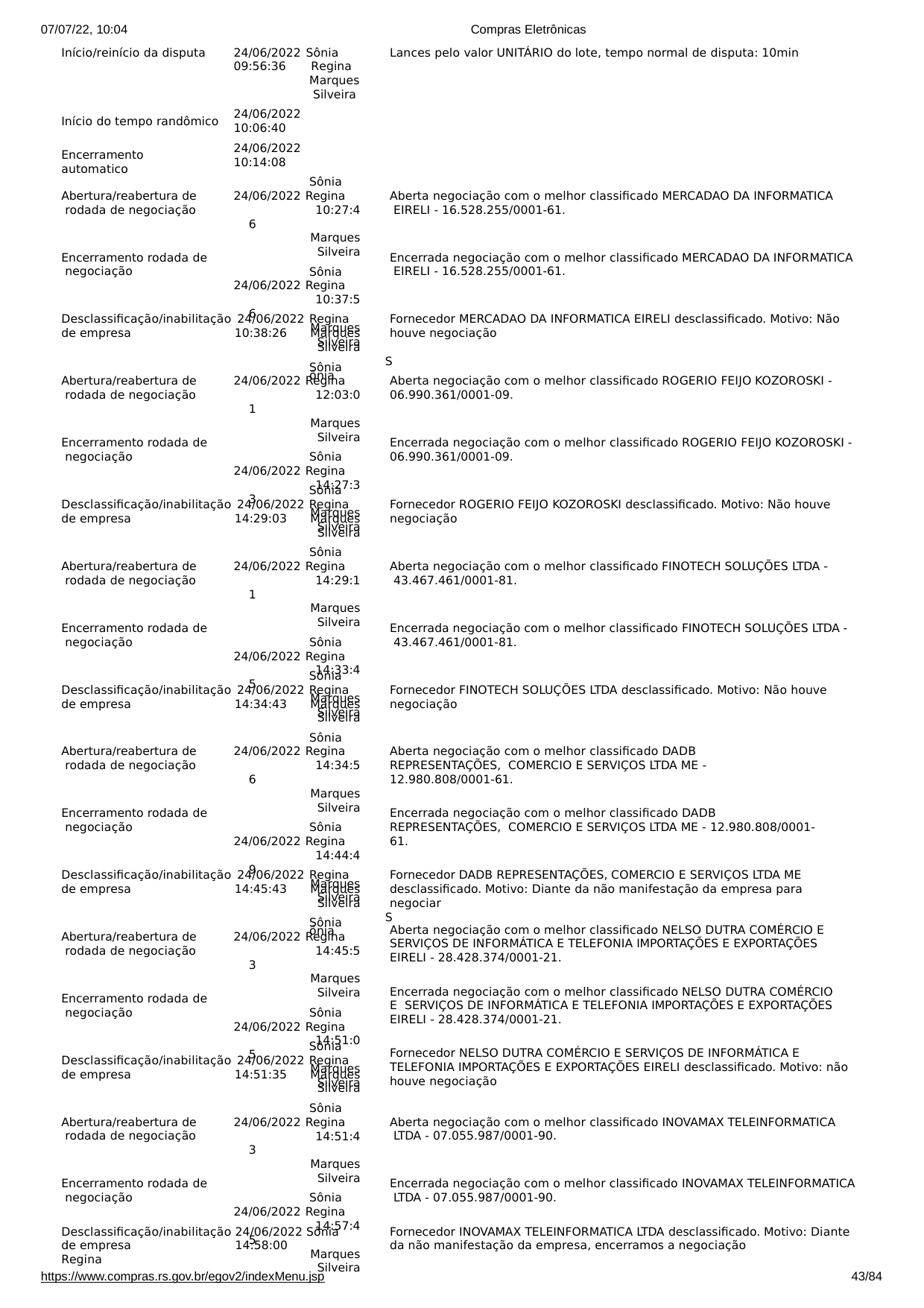

07/07/22, 10:04
Início/reinício da disputa
Compras Eletrônicas
Lances pelo valor UNITÁRIO do lote, tempo normal de disputa: 10min
24/06/2022 Sônia  09:56:36	Regina
Marques  Silveira
24/06/2022
10:06:40
24/06/2022
10:14:08
Sônia  24/06/2022 Regina
10:27:46	Marques
Silveira
Sônia  24/06/2022 Regina
10:37:56	Marques
Silveira
Sônia
Início do tempo randômico
Encerramento automatico
Abertura/reabertura de  rodada de negociação
Aberta negociação com o melhor classificado MERCADAO DA INFORMATICA  EIRELI - 16.528.255/0001-61.
Encerramento rodada de  negociação
Encerrada negociação com o melhor classificado MERCADAO DA INFORMATICA  EIRELI - 16.528.255/0001-61.
Desclassificação/inabilitação 24/06/2022 Regina
Fornecedor MERCADAO DA INFORMATICA EIRELI desclassificado. Motivo: Não  houve negociação
de empresa
10:38:26	Marques
Silveira
Sônia  24/06/2022 Regina
12:03:01	Marques
Silveira
Sônia  24/06/2022 Regina
14:27:33	Marques
Silveira
Abertura/reabertura de  rodada de negociação
Aberta negociação com o melhor classificado ROGERIO FEIJO KOZOROSKI -  06.990.361/0001-09.
Encerramento rodada de  negociação
Encerrada negociação com o melhor classificado ROGERIO FEIJO KOZOROSKI -  06.990.361/0001-09.
Sônia  Desclassificação/inabilitação 24/06/2022 Regina
Fornecedor ROGERIO FEIJO KOZOROSKI desclassificado. Motivo: Não houve  negociação
de empresa
14:29:03	Marques
Silveira
Sônia  24/06/2022 Regina
14:29:11	Marques
Silveira
Sônia  24/06/2022 Regina
14:33:45	Marques
Silveira
Abertura/reabertura de  rodada de negociação
Aberta negociação com o melhor classificado FINOTECH SOLUÇÕES LTDA -  43.467.461/0001-81.
Encerramento rodada de  negociação
Encerrada negociação com o melhor classificado FINOTECH SOLUÇÕES LTDA -  43.467.461/0001-81.
Sônia  Desclassificação/inabilitação 24/06/2022 Regina
Fornecedor FINOTECH SOLUÇÕES LTDA desclassificado. Motivo: Não houve  negociação
de empresa
14:34:43	Marques
Silveira
Sônia  24/06/2022 Regina
14:34:56	Marques
Silveira
Sônia  24/06/2022 Regina
14:44:49	Marques
Silveira
Sônia
Abertura/reabertura de  rodada de negociação
Aberta negociação com o melhor classificado DADB REPRESENTAÇÕES,  COMERCIO E SERVIÇOS LTDA ME - 12.980.808/0001-61.
Encerramento rodada de  negociação
Encerrada negociação com o melhor classificado DADB REPRESENTAÇÕES,  COMERCIO E SERVIÇOS LTDA ME - 12.980.808/0001-61.
Desclassificação/inabilitação 24/06/2022 Regina
Fornecedor DADB REPRESENTAÇÕES, COMERCIO E SERVIÇOS LTDA ME
desclassificado. Motivo: Diante da não manifestação da empresa para negociar
de empresa
14:45:43	Marques
Silveira
Sônia  24/06/2022 Regina
14:45:53	Marques
Silveira
Sônia  24/06/2022 Regina
14:51:05	Marques
Silveira
Aberta negociação com o melhor classificado NELSO DUTRA COMÉRCIO E  SERVIÇOS DE INFORMÁTICA E TELEFONIA IMPORTAÇÕES E EXPORTAÇÕES  EIRELI - 28.428.374/0001-21.
Abertura/reabertura de  rodada de negociação
Encerrada negociação com o melhor classificado NELSO DUTRA COMÉRCIO E  SERVIÇOS DE INFORMÁTICA E TELEFONIA IMPORTAÇÕES E EXPORTAÇÕES  EIRELI - 28.428.374/0001-21.
Encerramento rodada de  negociação
Sônia  Desclassificação/inabilitação 24/06/2022 Regina
Fornecedor NELSO DUTRA COMÉRCIO E SERVIÇOS DE INFORMÁTICA E
TELEFONIA IMPORTAÇÕES E EXPORTAÇÕES EIRELI desclassificado. Motivo: não  houve negociação
de empresa
14:51:35	Marques
Silveira
Sônia  24/06/2022 Regina
14:51:43	Marques
Silveira
Sônia  24/06/2022 Regina
14:57:45	Marques
Silveira
Abertura/reabertura de  rodada de negociação
Aberta negociação com o melhor classificado INOVAMAX TELEINFORMATICA  LTDA - 07.055.987/0001-90.
Encerramento rodada de  negociação
Encerrada negociação com o melhor classificado INOVAMAX TELEINFORMATICA  LTDA - 07.055.987/0001-90.
Desclassificação/inabilitação 24/06/2022 Sônia  de empresa	14:58:00	Regina
Fornecedor INOVAMAX TELEINFORMATICA LTDA desclassificado. Motivo: Diante  da não manifestação da empresa, encerramos a negociação
https://www.compras.rs.gov.br/egov2/indexMenu.jsp
# 43/84